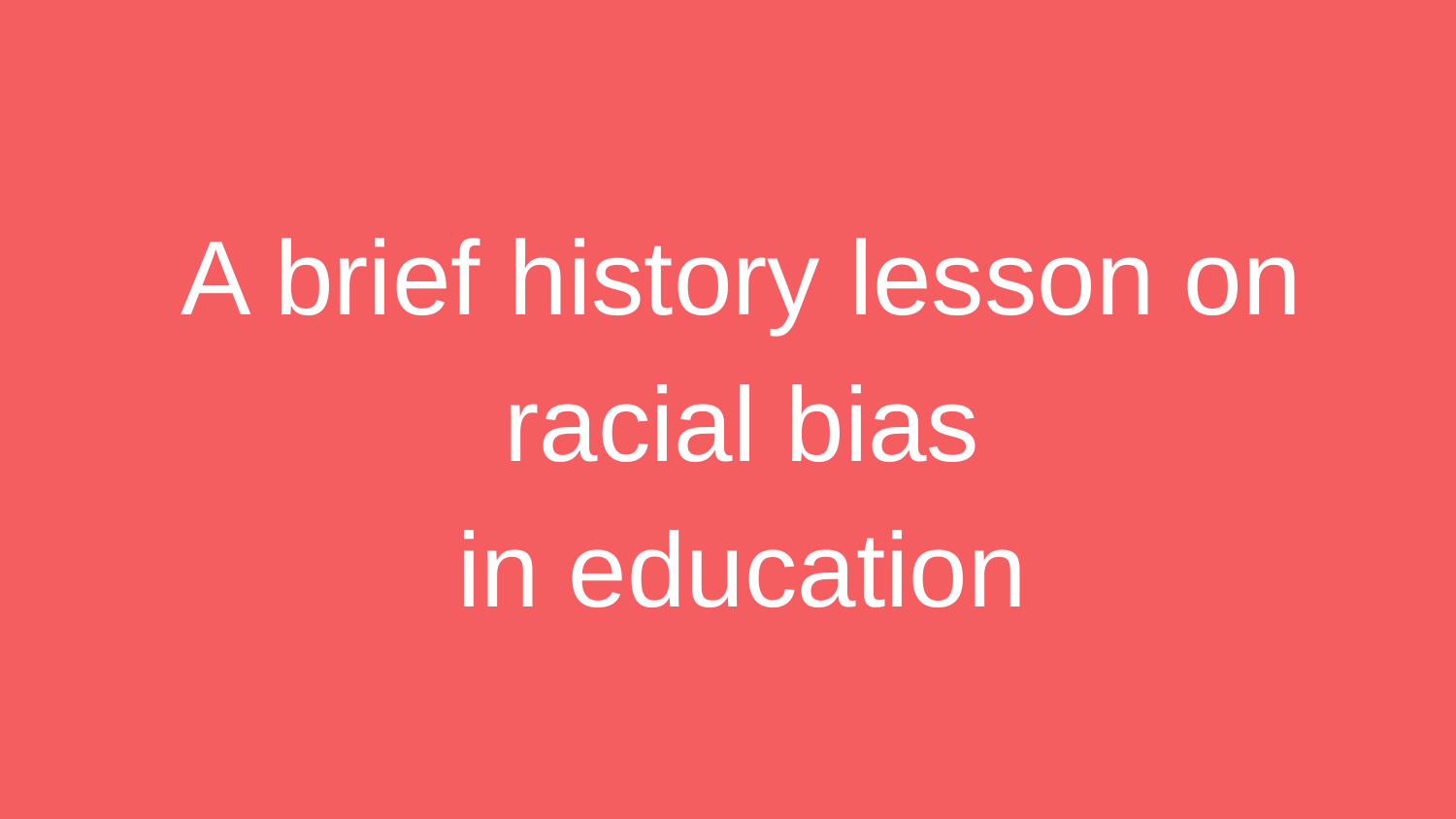

# A brief history lesson on racial bias
in education